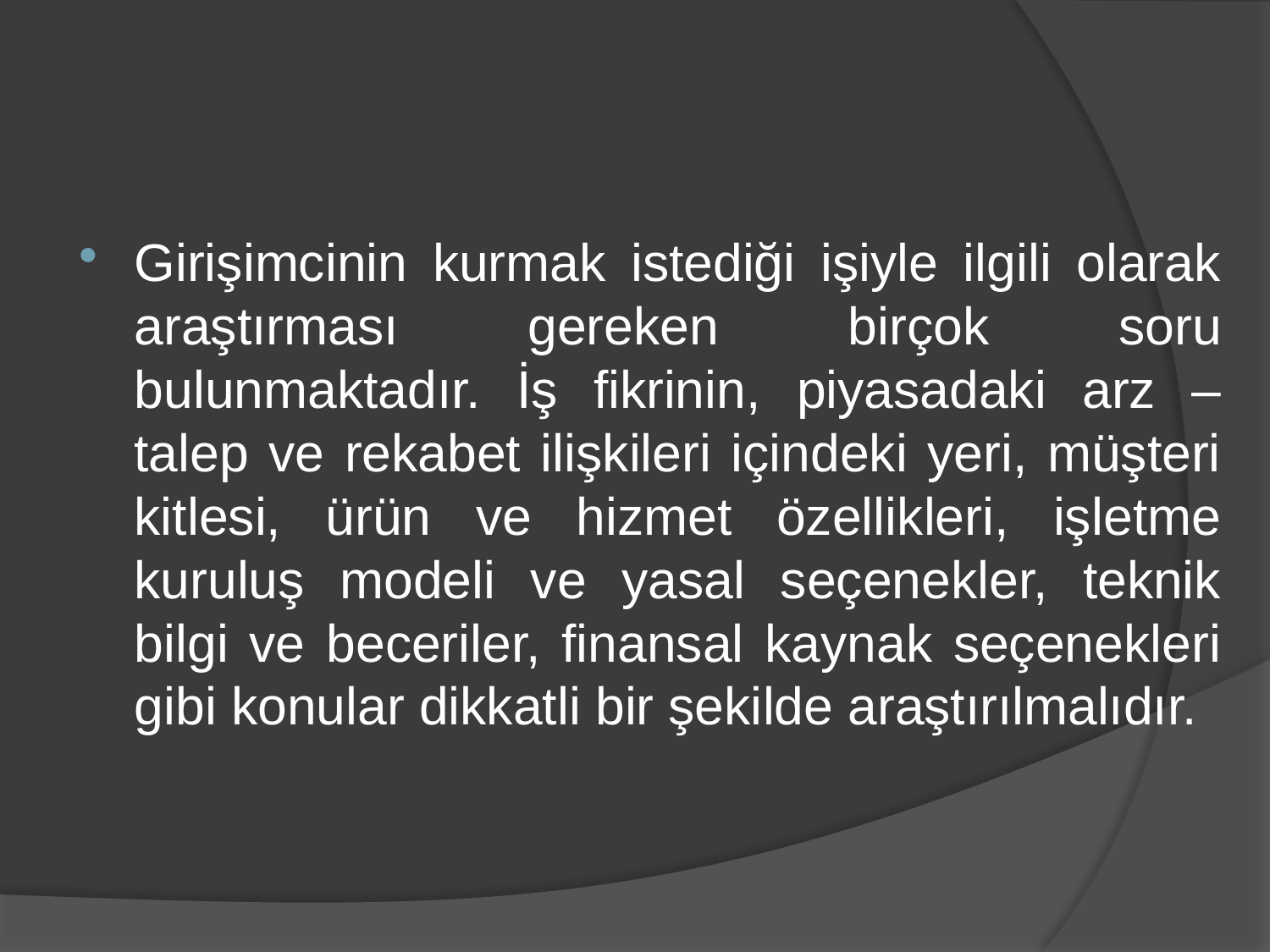

Girişimcinin kurmak istediği işiyle ilgili olarak araştırması gereken birçok soru bulunmaktadır. İş fikrinin, piyasadaki arz – talep ve rekabet ilişkileri içindeki yeri, müşteri kitlesi, ürün ve hizmet özellikleri, işletme kuruluş modeli ve yasal seçenekler, teknik bilgi ve beceriler, finansal kaynak seçenekleri gibi konular dikkatli bir şekilde araştırılmalıdır.